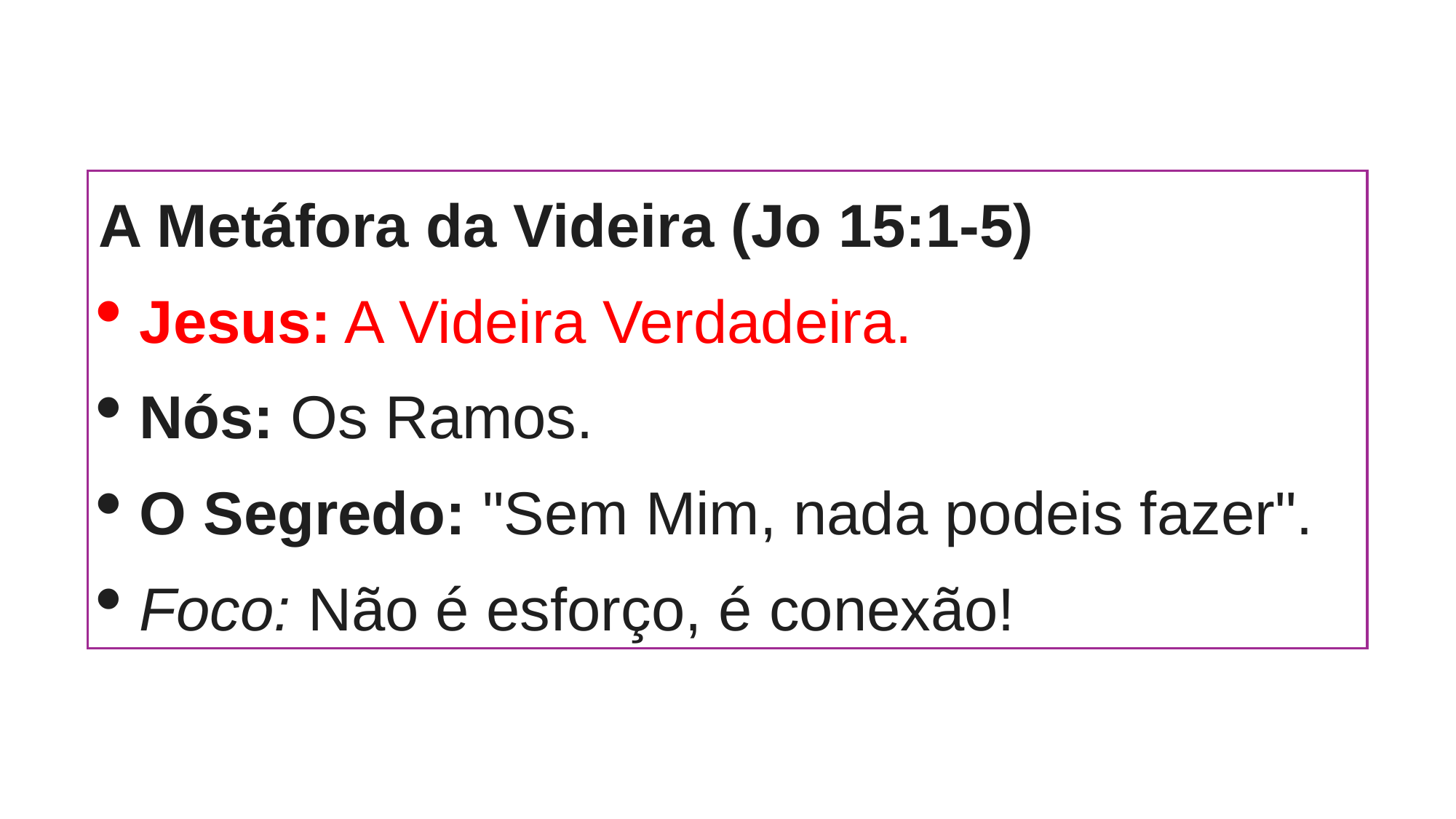

A Metáfora da Videira (Jo 15:1-5)
Jesus: A Videira Verdadeira.
Nós: Os Ramos.
O Segredo: "Sem Mim, nada podeis fazer".
Foco: Não é esforço, é conexão!